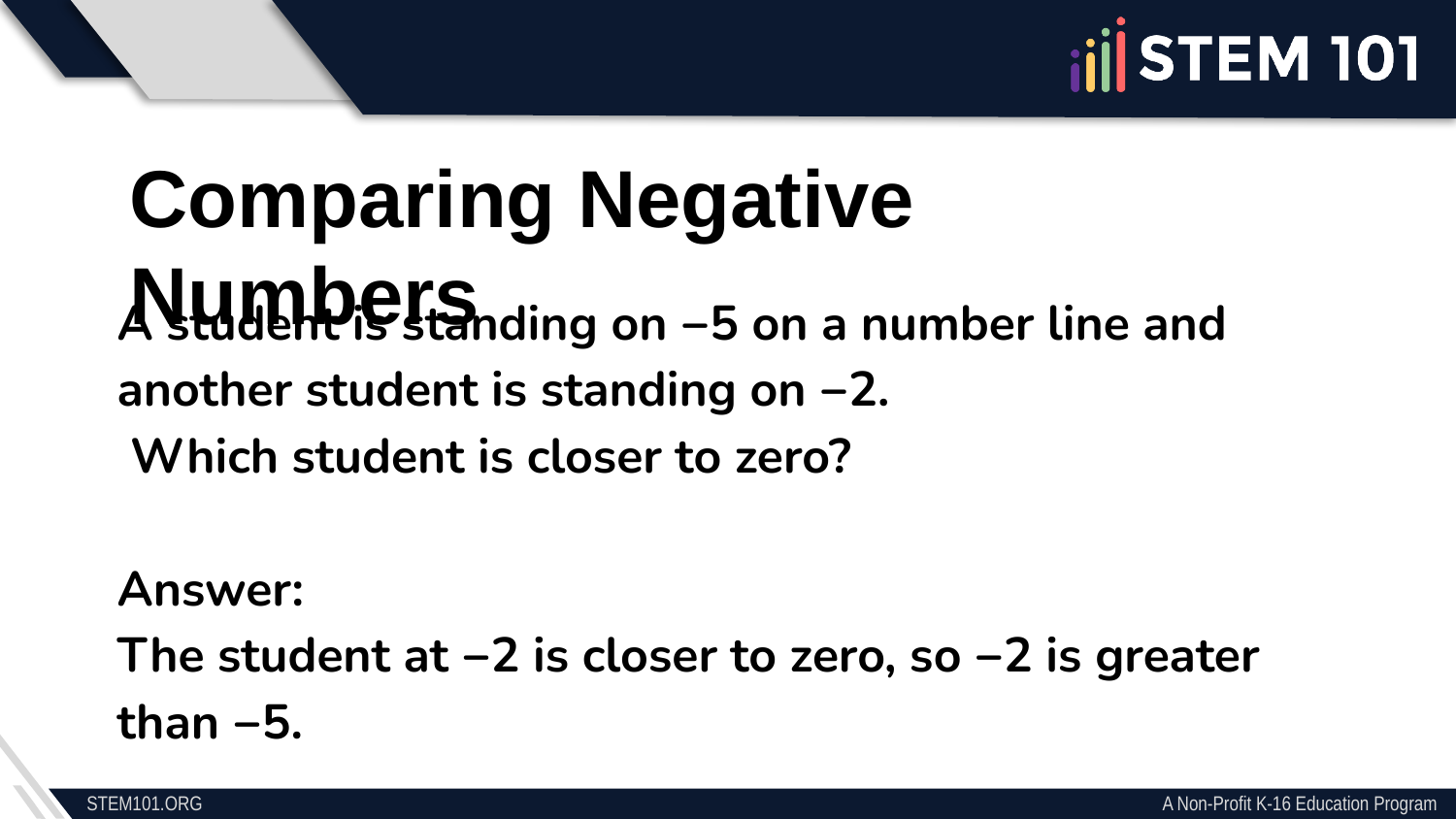

Comparing Negative Numbers
A student is standing on −5 on a number line and another student is standing on −2.
 Which student is closer to zero?

Answer:
The student at −2 is closer to zero, so −2 is greater than −5.